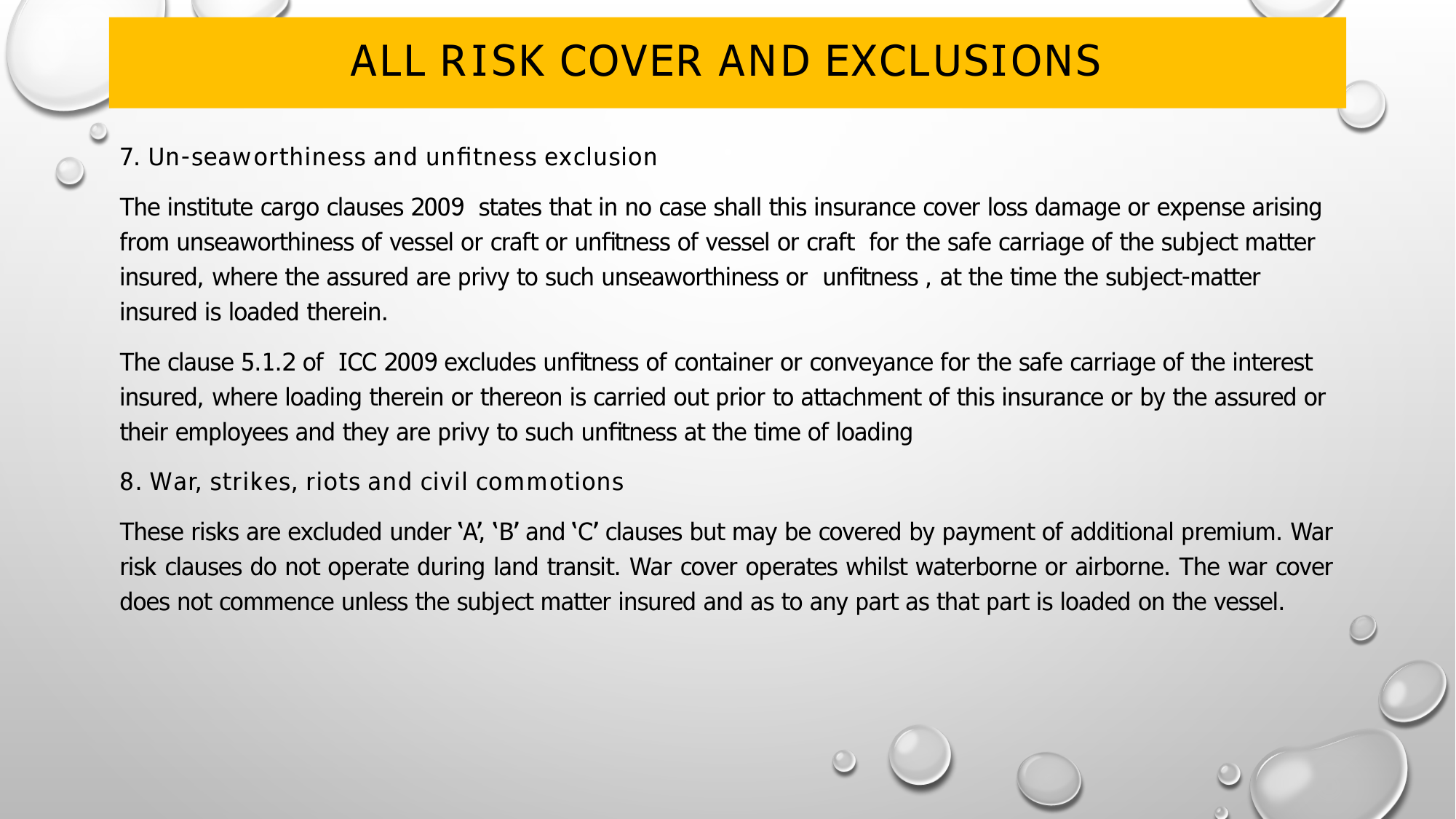

# ALL RISK COVER AND EXCLUSIONS
7. Un-seaworthiness and unfitness exclusion
The institute cargo clauses 2009  states that in no case shall this insurance cover loss damage or expense arising from unseaworthiness of vessel or craft or unfitness of vessel or craft  for the safe carriage of the subject matter insured, where the assured are privy to such unseaworthiness or  unfitness , at the time the subject-matter insured is loaded therein.
The clause 5.1.2 of  ICC 2009 excludes unfitness of container or conveyance for the safe carriage of the interest insured, where loading therein or thereon is carried out prior to attachment of this insurance or by the assured or their employees and they are privy to such unfitness at the time of loading
8. War, strikes, riots and civil commotions
These risks are excluded under ‘A’, ‘B’ and ‘C’ clauses but may be covered by payment of additional premium. War risk clauses do not operate during land transit. War cover operates whilst waterborne or airborne. The war cover does not commence unless the subject matter insured and as to any part as that part is loaded on the vessel.